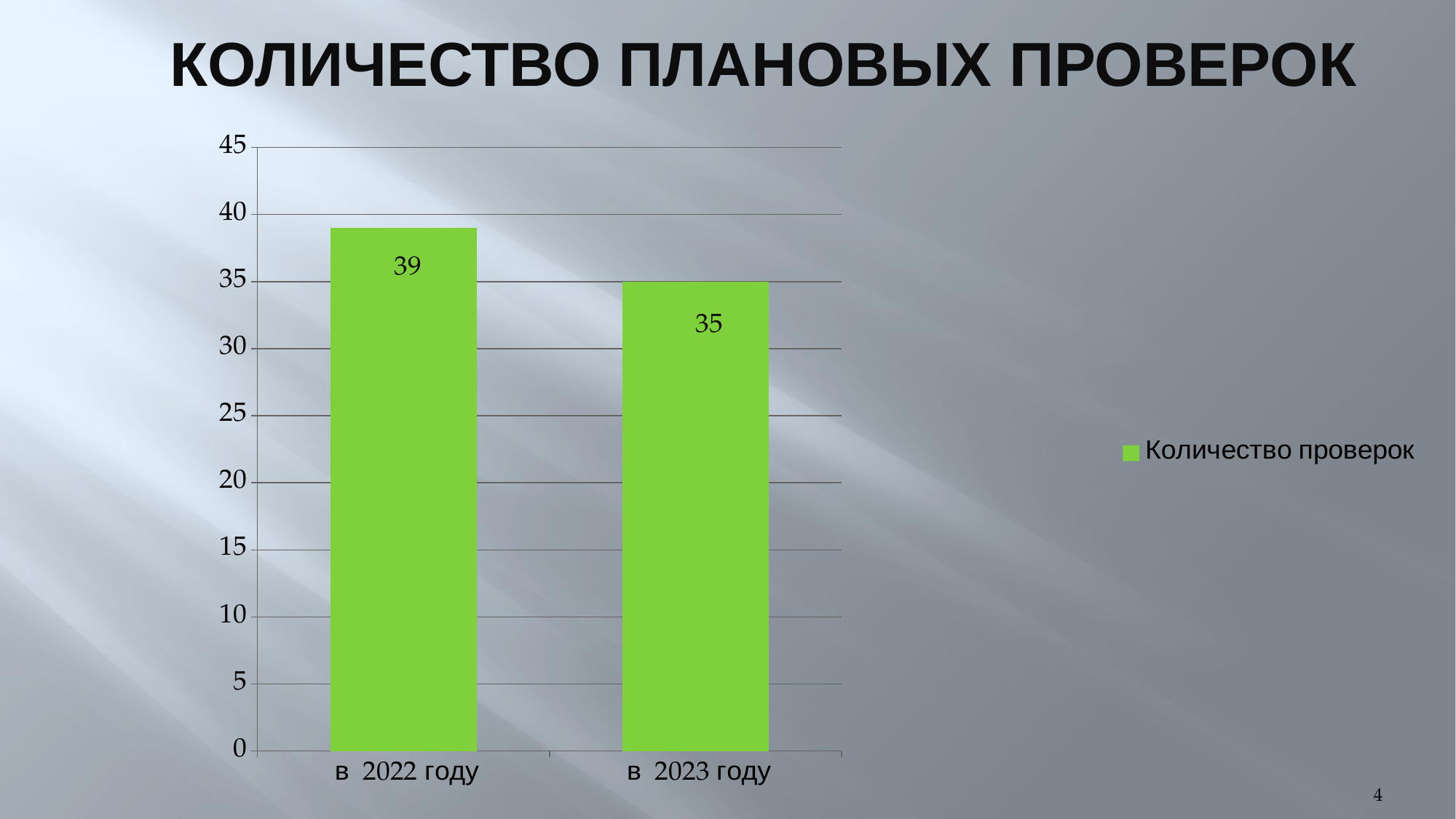

# КОЛИЧЕСТВО ПЛАНОВЫХ ПРОВЕРОК

### Chart

| Category | Количество проверок |
|---|---|
|  в  2022 году | 39.0 |
|  в  2023 году | 35.0 |
4